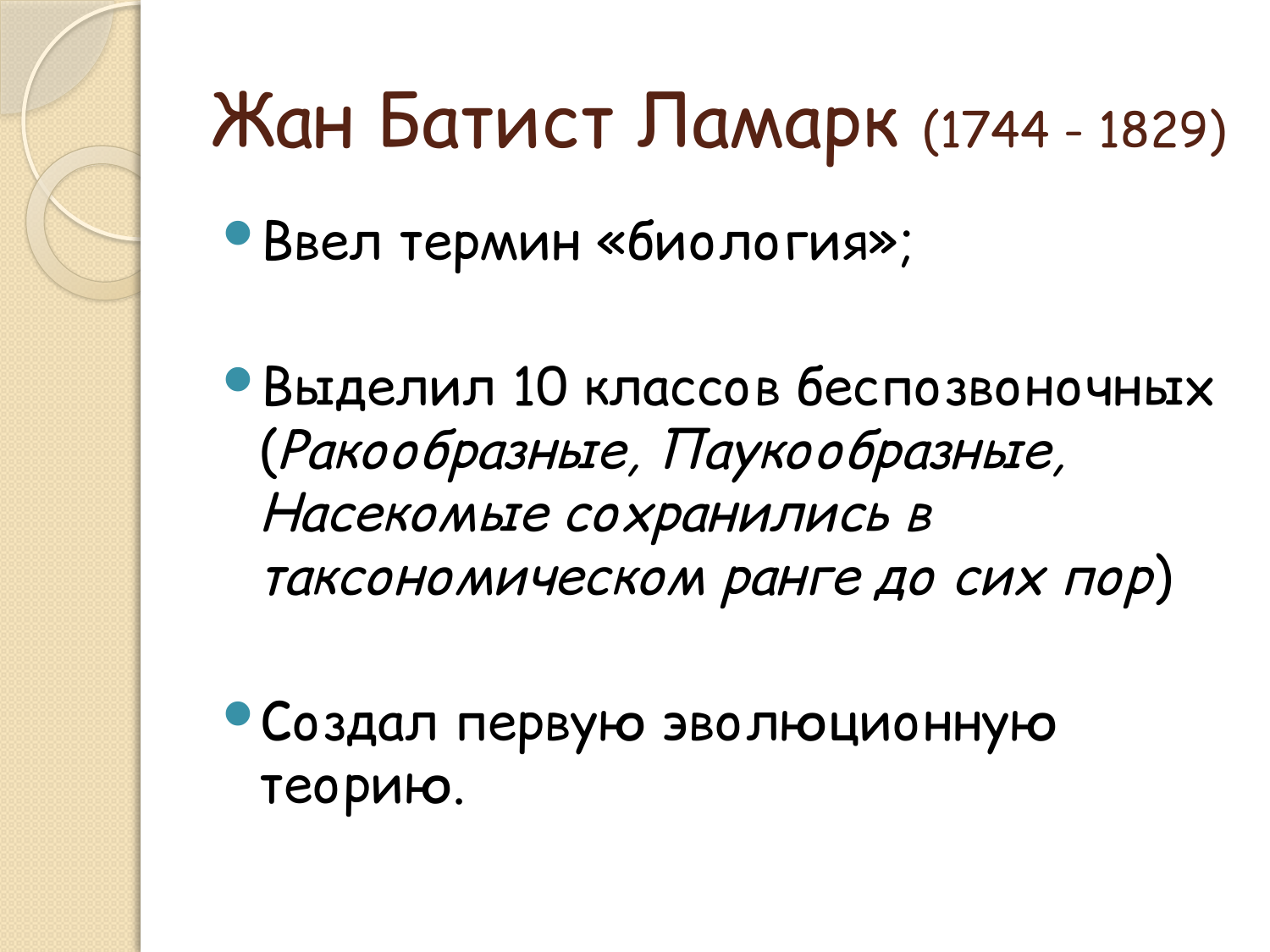

# Жан Батист Ламарк (1744 - 1829)
Ввел термин «биология»;

Выделил 10 классов беспозвоночных (Ракообразные, Паукообразные, Насекомые сохранились в таксономическом ранге до сих пор)

Создал первую эволюционную теорию.